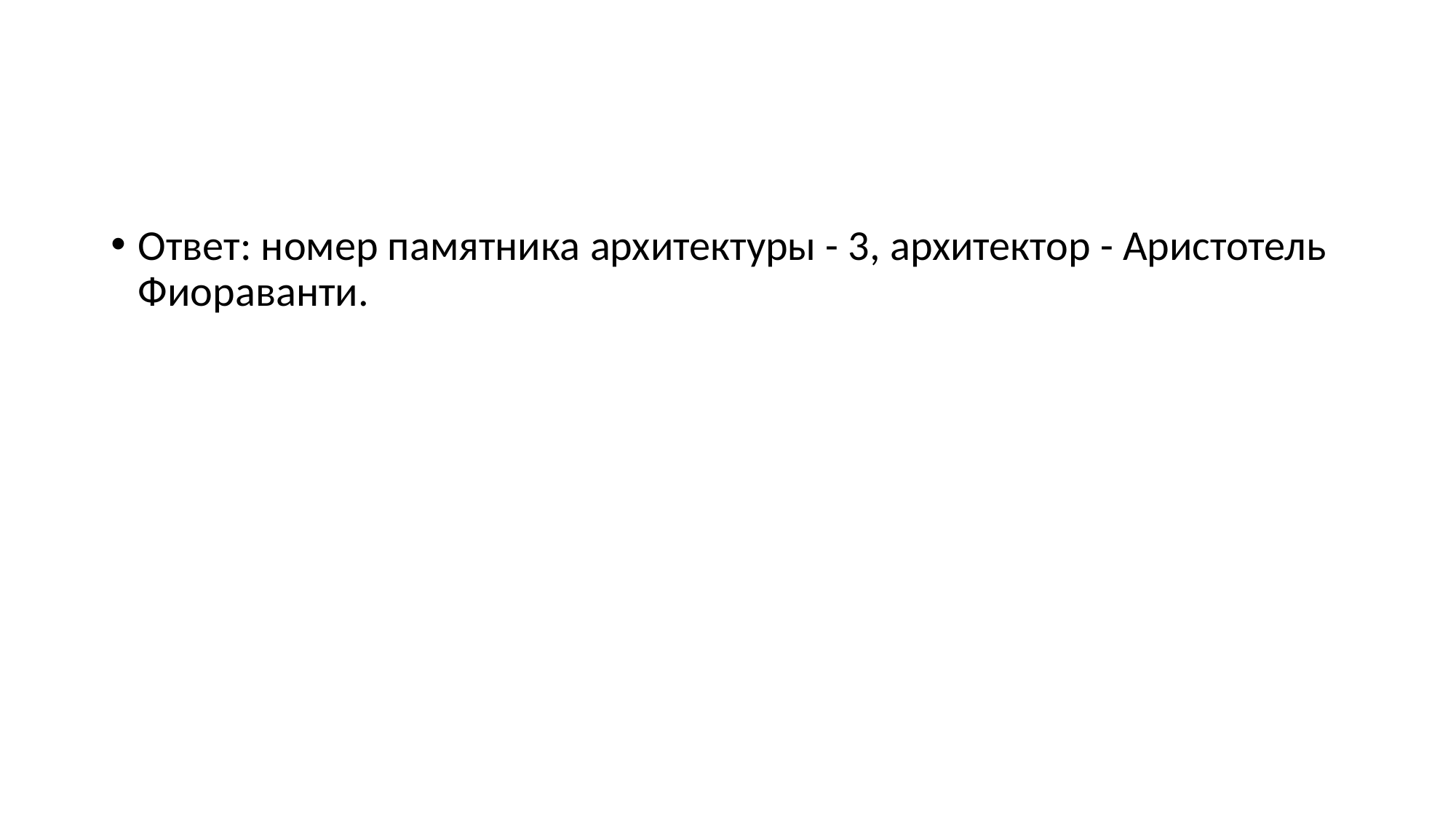

#
Ответ: номер памятника архитектуры - 3, архитектор - Аристотель Фиораванти.